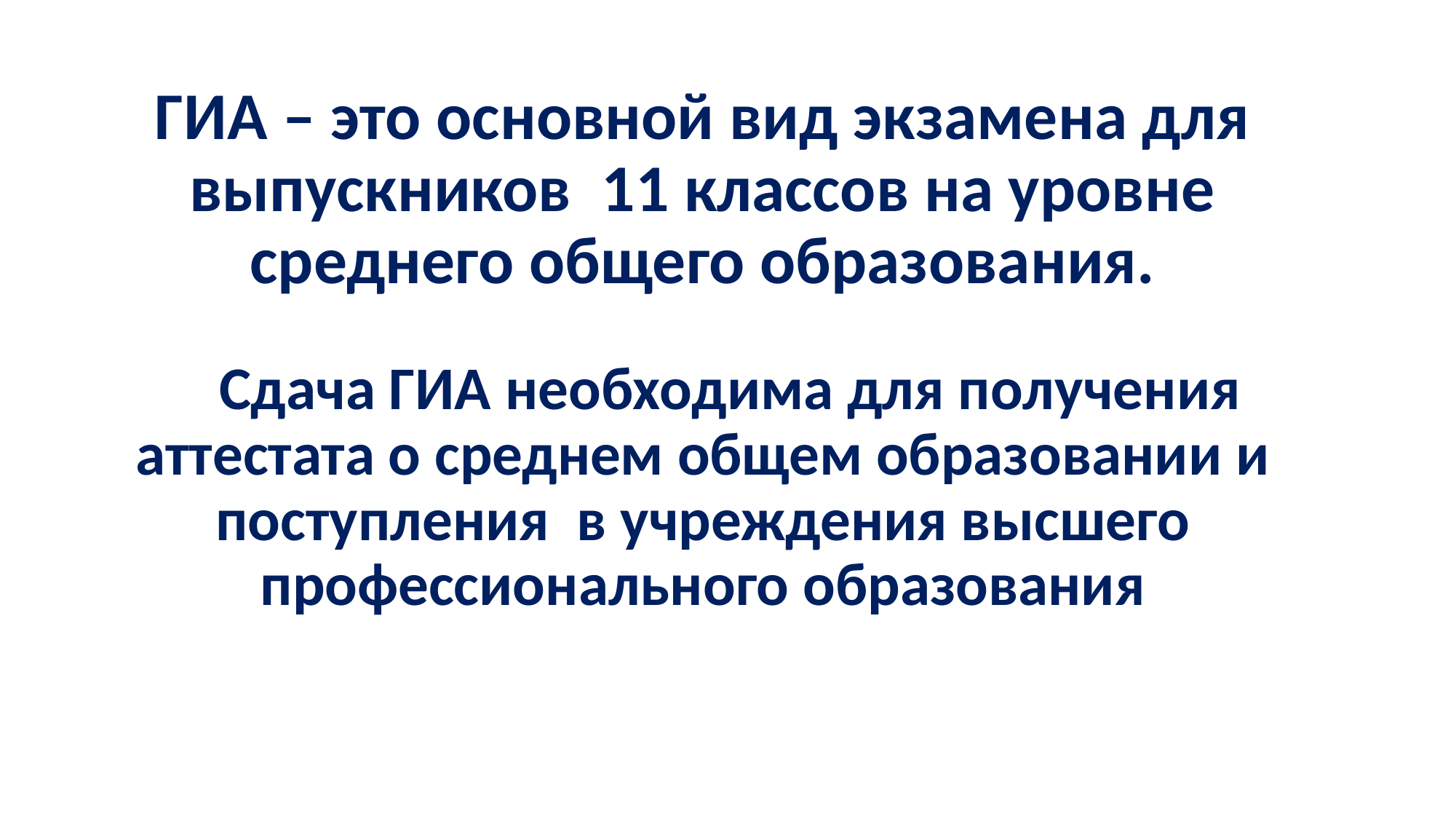

ГИА – это основной вид экзамена для выпускников  11 классов на уровне среднего общего образования.

    Сдача ГИА необходима для получения аттестата о среднем общем образовании и поступления  в учреждения высшего профессионального образования